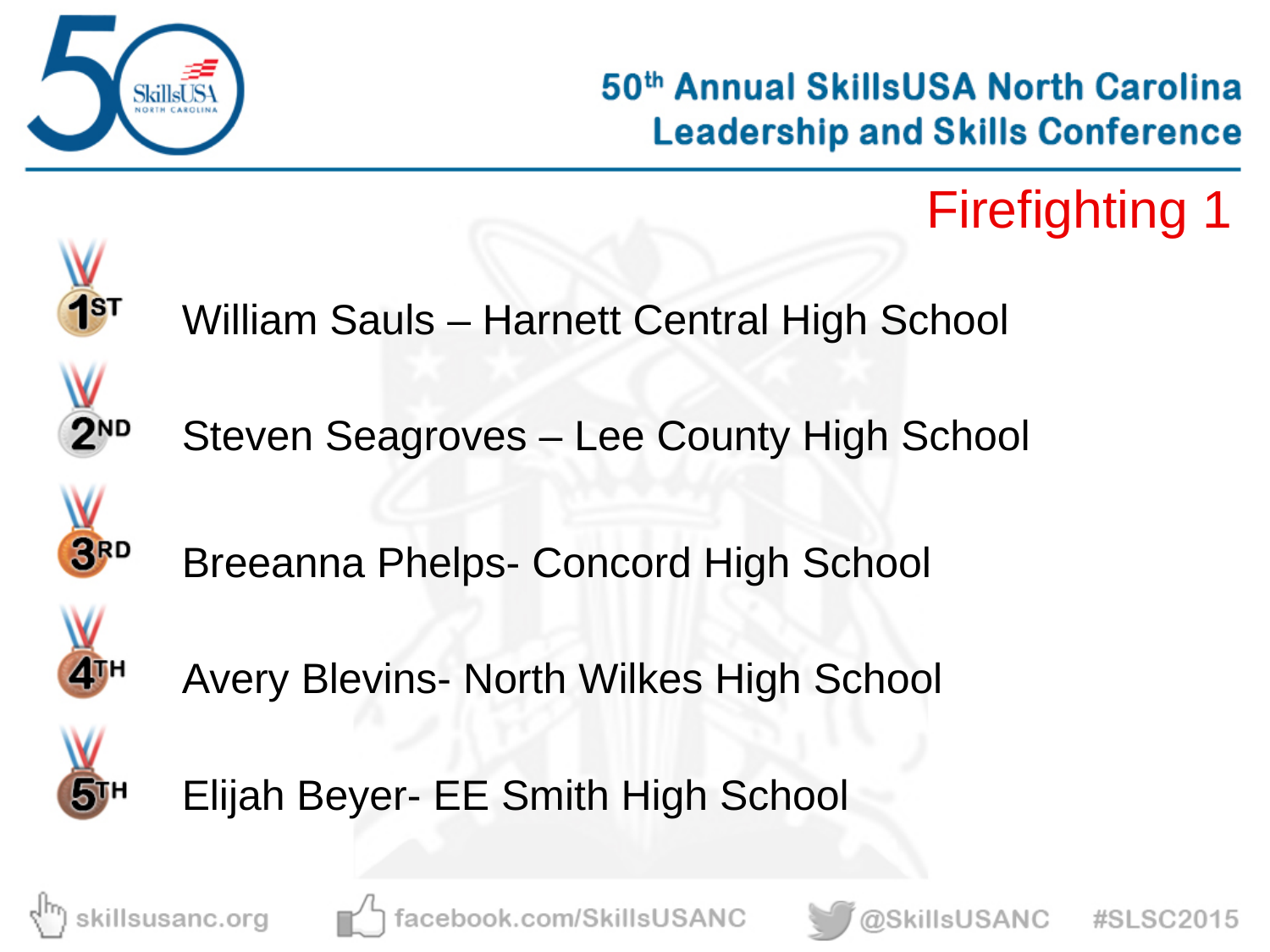

Firefighting 1
William Sauls – Harnett Central High School

Steven Seagroves – Lee County High School

Breeanna Phelps- Concord High School

Avery Blevins- North Wilkes High School

Elijah Beyer- EE Smith High School